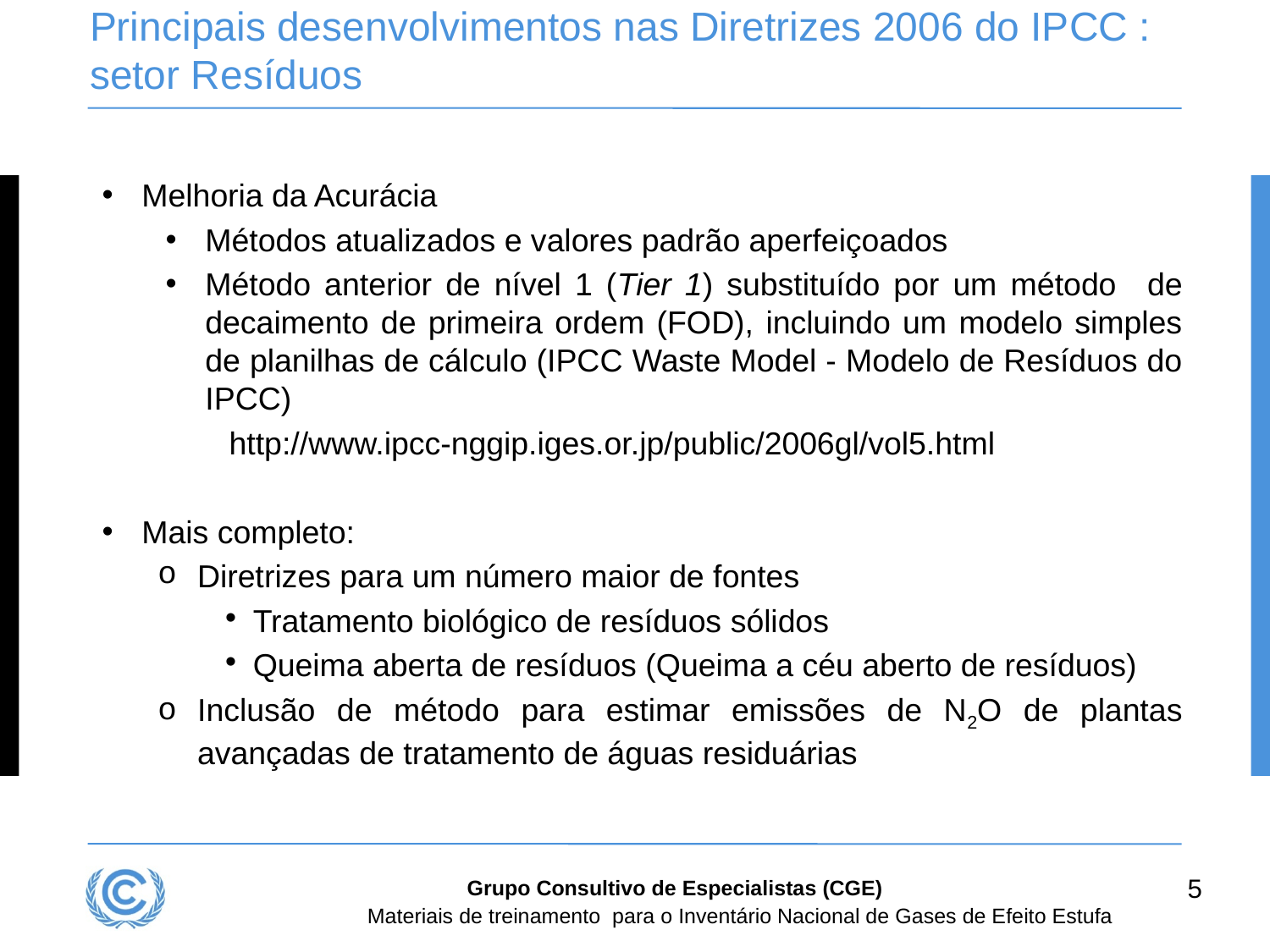

Principais desenvolvimentos nas Diretrizes 2006 do IPCC : setor Resíduos
Melhoria da Acurácia
Métodos atualizados e valores padrão aperfeiçoados
Método anterior de nível 1 (Tier 1) substituído por um método 	de decaimento de primeira ordem (FOD), incluindo um modelo simples de planilhas de cálculo (IPCC Waste Model - Modelo de Resíduos do IPCC)
	http://www.ipcc-nggip.iges.or.jp/public/2006gl/vol5.html

Mais completo:
Diretrizes para um número maior de fontes
Tratamento biológico de resíduos sólidos
Queima aberta de resíduos (Queima a céu aberto de resíduos)
Inclusão de método para estimar emissões de N2O de plantas avançadas de tratamento de águas residuárias
5
Grupo Consultivo de Especialistas (CGE)
Materiais de treinamento  para o Inventário Nacional de Gases de Efeito Estufa